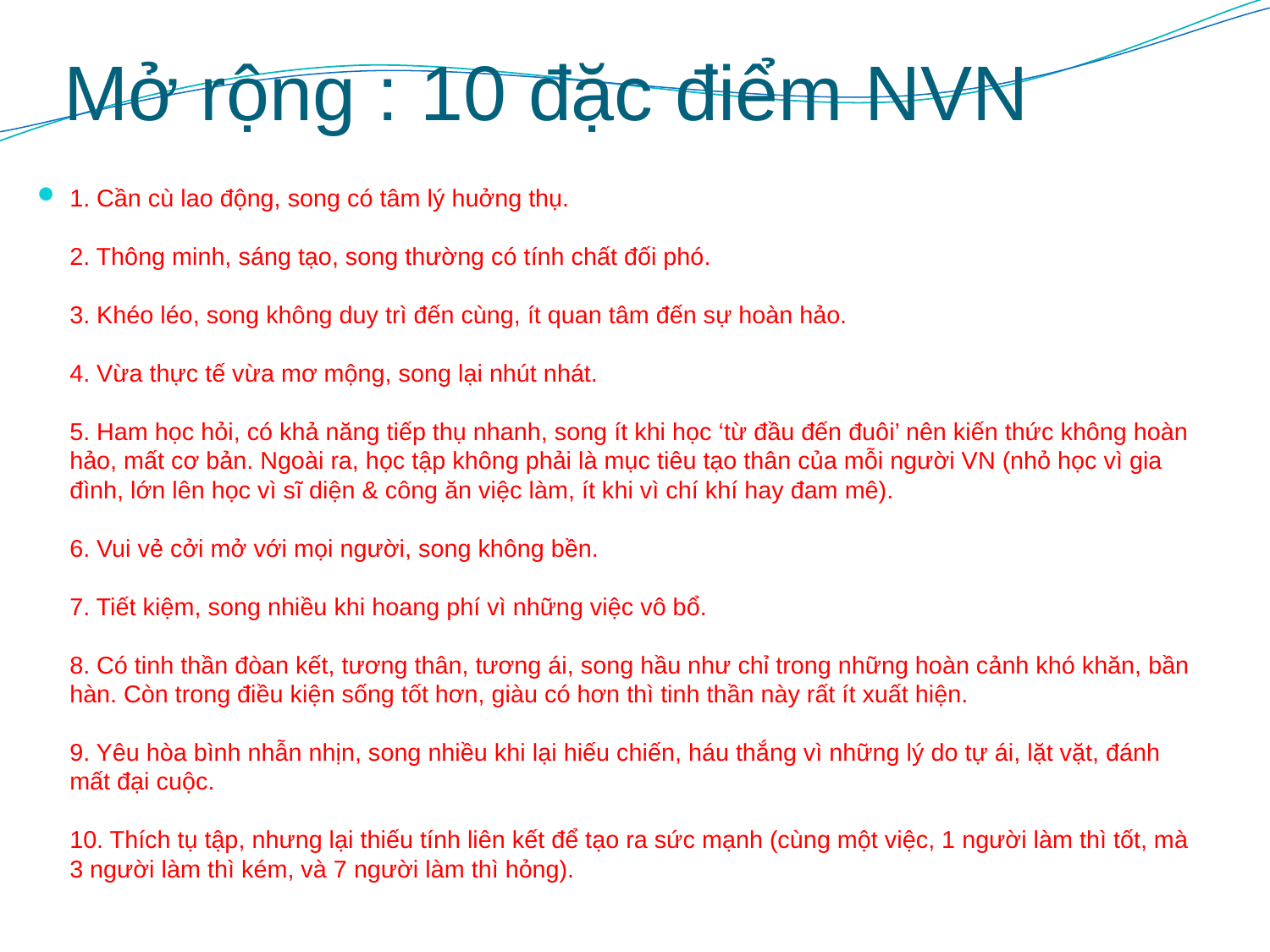

# Mở rộng : 10 đặc điểm NVN
1. Cần cù lao động, song có tâm lý huởng thụ.
2. Thông minh, sáng tạo, song thường có tính chất đối phó.
3. Khéo léo, song không duy trì đến cùng, ít quan tâm đến sự hoàn hảo.
4. Vừa thực tế vừa mơ mộng, song lại nhút nhát.
5. Ham học hỏi, có khả năng tiếp thụ nhanh, song ít khi học ‘từ đầu đến đuôi’ nên kiến thức không hoàn hảo, mất cơ bản. Ngoài ra, học tập không phải là mục tiêu tạo thân của mỗi người VN (nhỏ học vì gia đình, lớn lên học vì sĩ diện & công ăn việc làm, ít khi vì chí khí hay đam mê).
6. Vui vẻ cởi mở với mọi người, song không bền.
7. Tiết kiệm, song nhiều khi hoang phí vì những việc vô bổ.
8. Có tinh thần đòan kết, tương thân, tương ái, song hầu như chỉ trong những hoàn cảnh khó khăn, bần hàn. Còn trong điều kiện sống tốt hơn, giàu có hơn thì tinh thần này rất ít xuất hiện.
9. Yêu hòa bình nhẫn nhịn, song nhiều khi lại hiếu chiến, háu thắng vì những lý do tự ái, lặt vặt, đánh mất đại cuộc.
10. Thích tụ tập, nhưng lại thiếu tính liên kết để tạo ra sức mạnh (cùng một việc, 1 người làm thì tốt, mà 3 người làm thì kém, và 7 người làm thì hỏng).